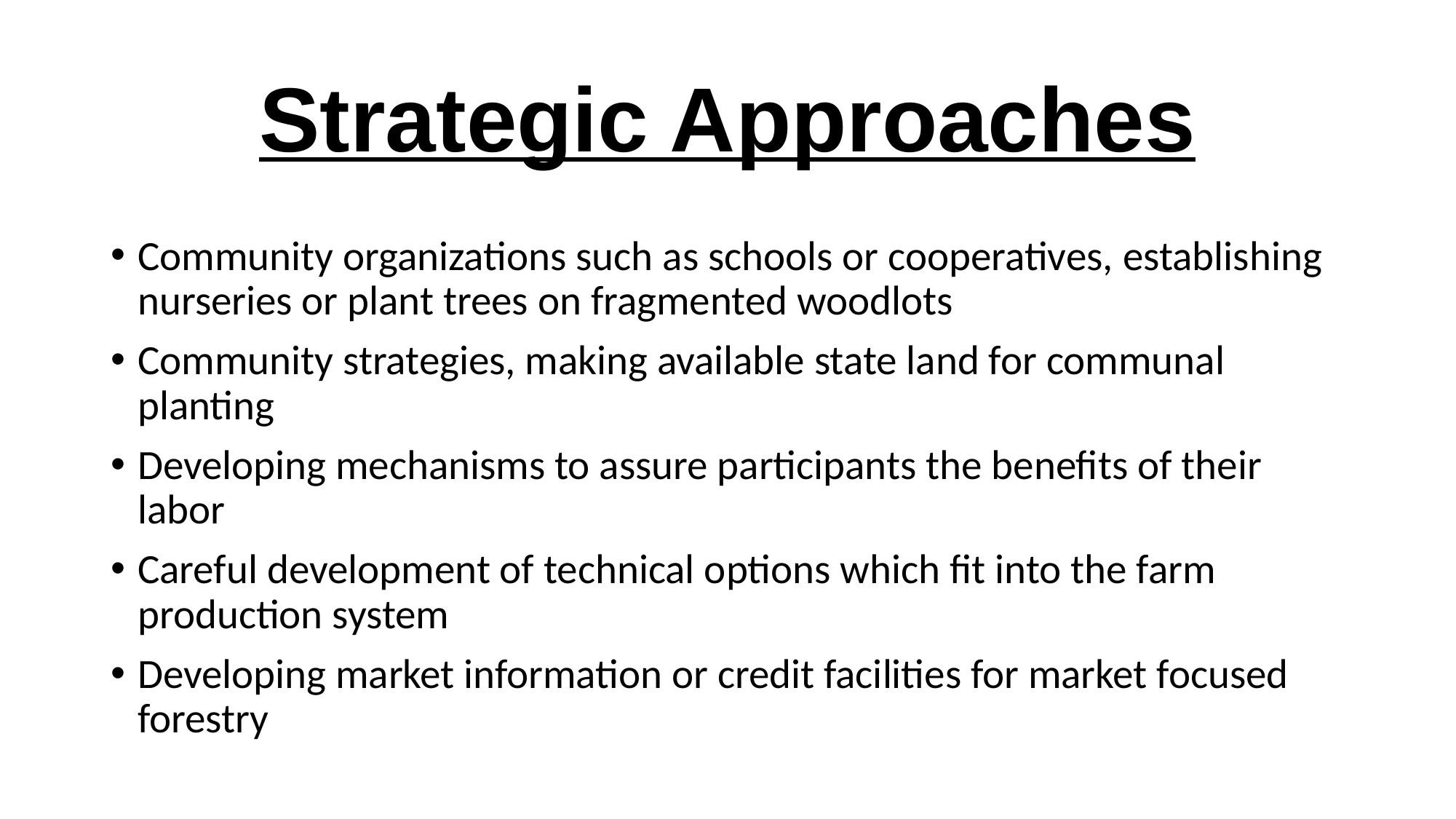

# Strategic Approaches
Community organizations such as schools or cooperatives, establishing nurseries or plant trees on fragmented woodlots
Community strategies, making available state land for communal planting
Developing mechanisms to assure participants the benefits of their labor
Careful development of technical options which fit into the farm production system
Developing market information or credit facilities for market focused forestry